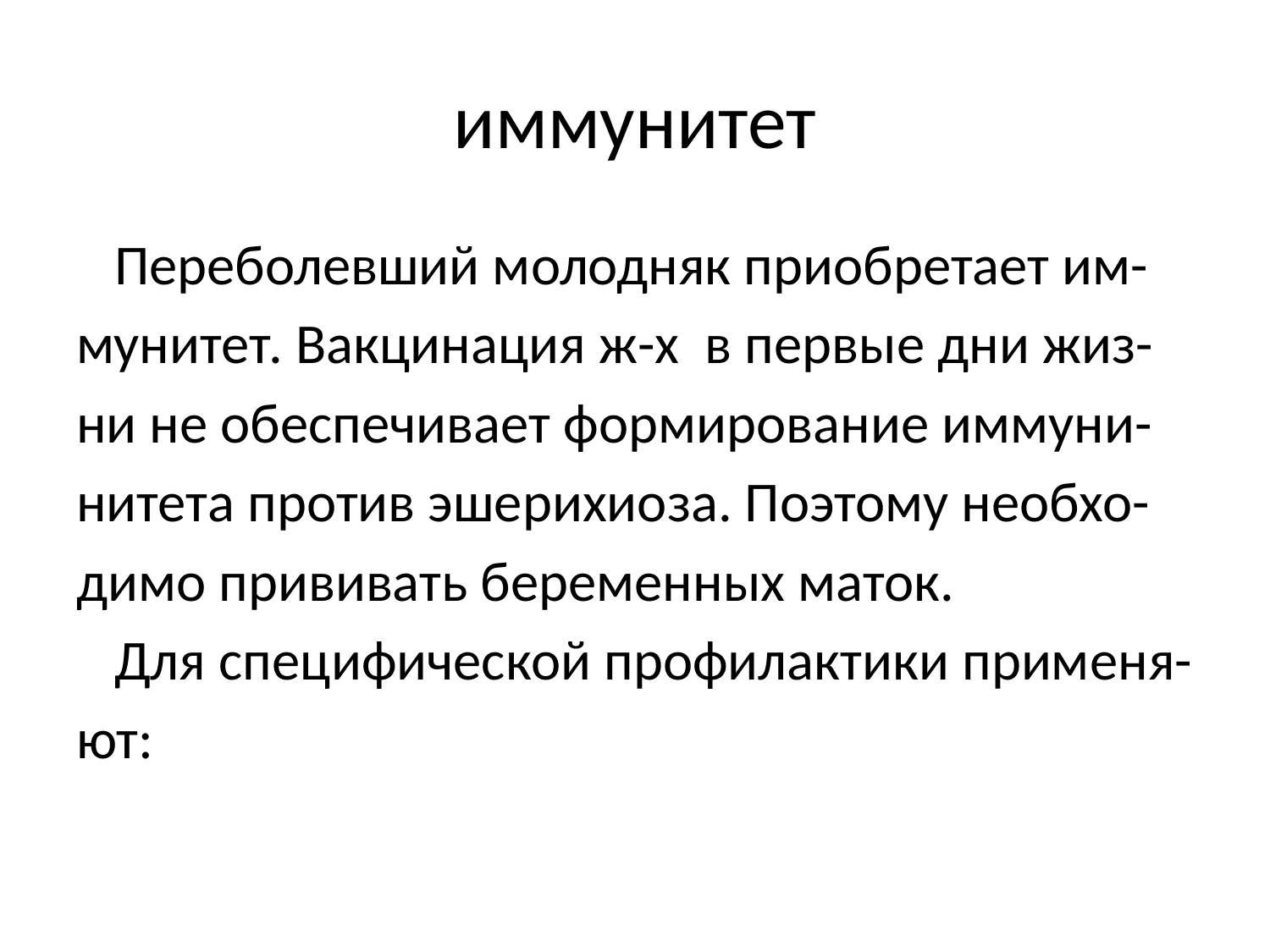

# иммунитет
   Переболевший молодняк приобретает им-
мунитет. Вакцинация ж-х  в первые дни жиз-
ни не обеспечивает формирование иммуни-
нитета против эшерихиоза. Поэтому необхо-
димо прививать беременных маток.
   Для специфической профилактики применя-
ют: